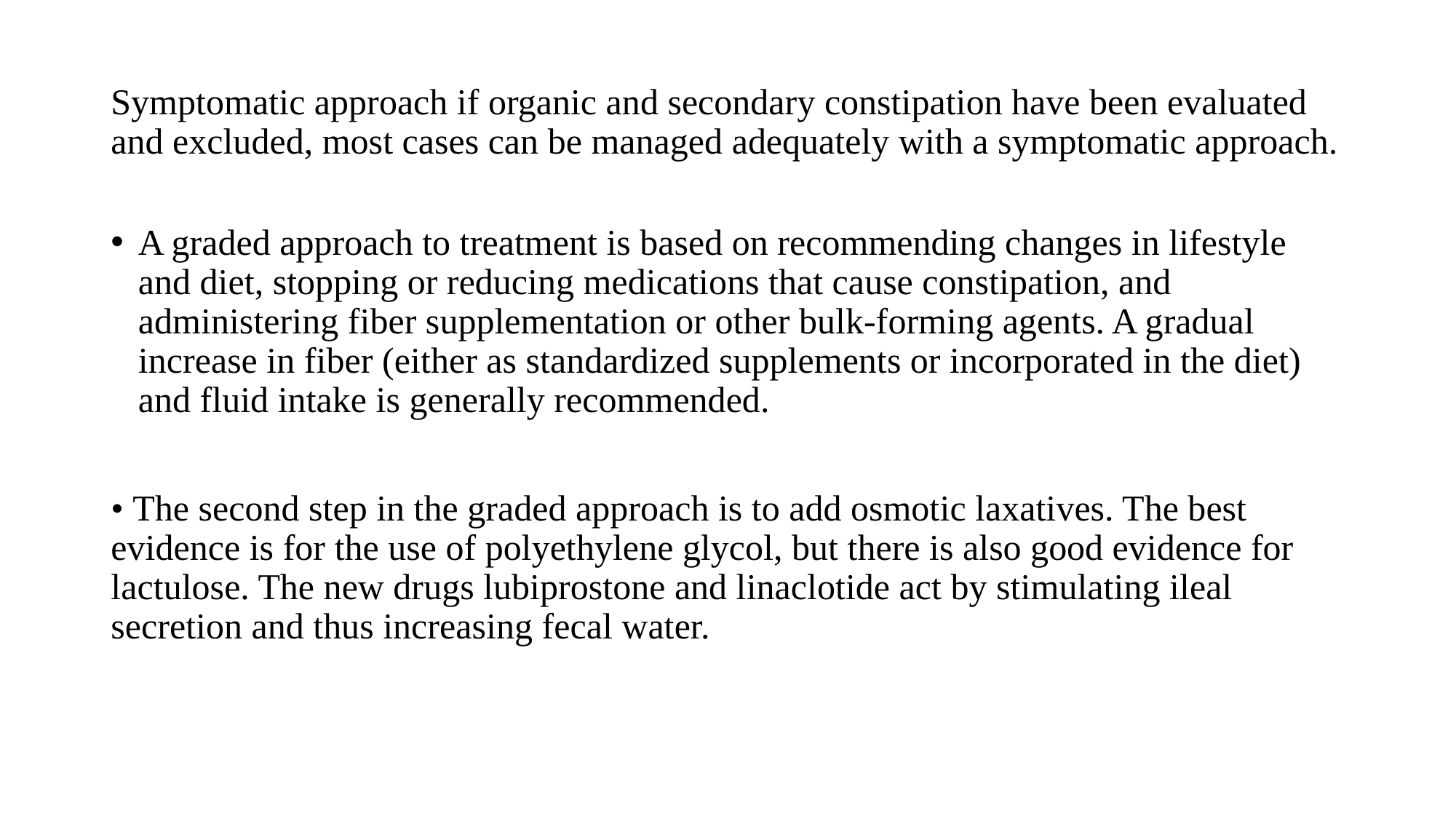

# Symptomatic approach if organic and secondary constipation have been evaluated and excluded, most cases can be managed adequately with a symptomatic approach.
A graded approach to treatment is based on recommending changes in lifestyle and diet, stopping or reducing medications that cause constipation, and administering fiber supplementation or other bulk-forming agents. A gradual increase in fiber (either as standardized supplements or incorporated in the diet) and fluid intake is generally recommended.

• The second step in the graded approach is to add osmotic laxatives. The best evidence is for the use of polyethylene glycol, but there is also good evidence for lactulose. The new drugs lubiprostone and linaclotide act by stimulating ileal secretion and thus increasing fecal water.